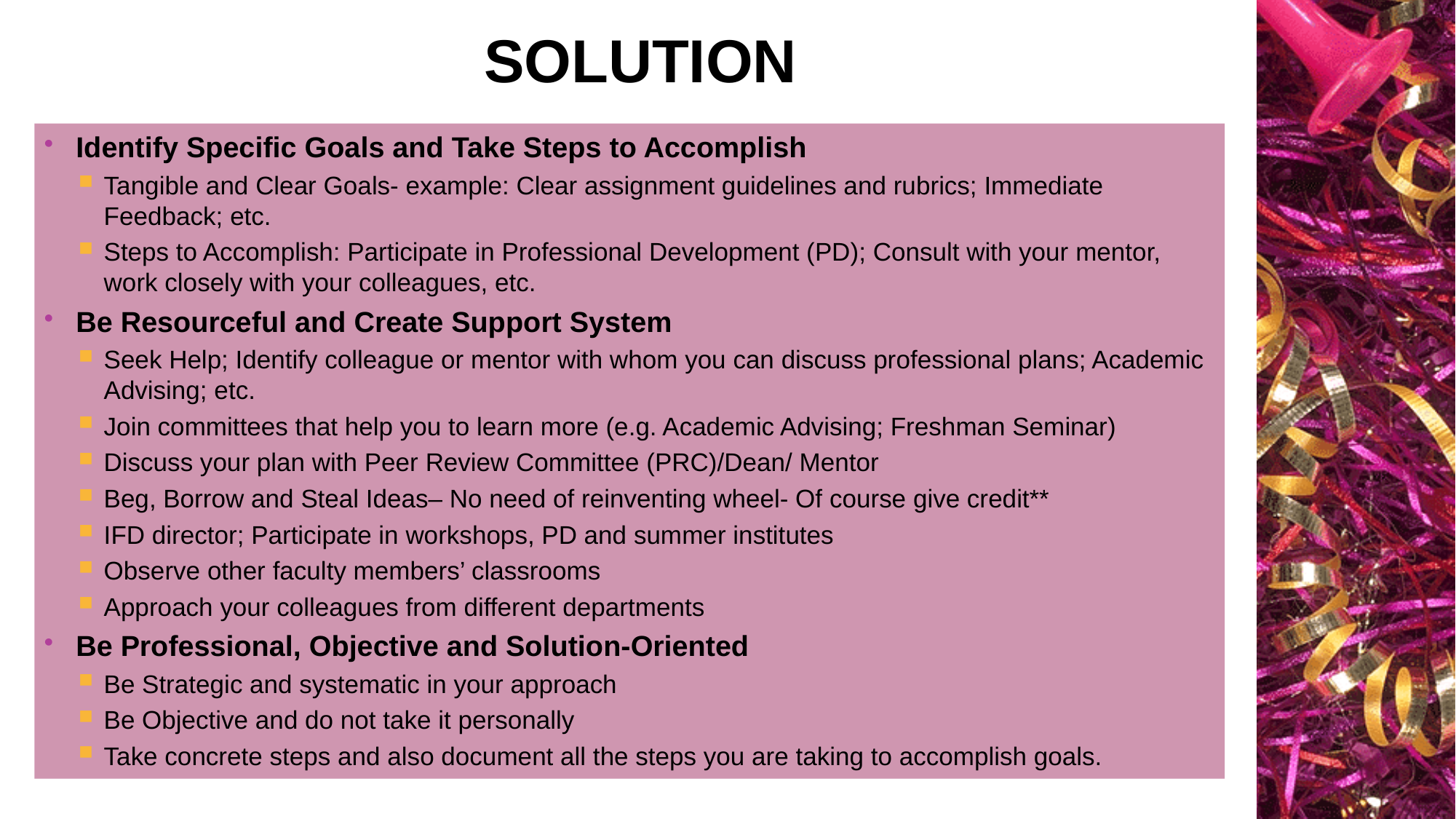

# Solution
Identify Specific Goals and Take Steps to Accomplish
Tangible and Clear Goals- example: Clear assignment guidelines and rubrics; Immediate Feedback; etc.
Steps to Accomplish: Participate in Professional Development (PD); Consult with your mentor, work closely with your colleagues, etc.
Be Resourceful and Create Support System
Seek Help; Identify colleague or mentor with whom you can discuss professional plans; Academic Advising; etc.
Join committees that help you to learn more (e.g. Academic Advising; Freshman Seminar)
Discuss your plan with Peer Review Committee (PRC)/Dean/ Mentor
Beg, Borrow and Steal Ideas– No need of reinventing wheel- Of course give credit**
IFD director; Participate in workshops, PD and summer institutes
Observe other faculty members’ classrooms
Approach your colleagues from different departments
Be Professional, Objective and Solution-Oriented
Be Strategic and systematic in your approach
Be Objective and do not take it personally
Take concrete steps and also document all the steps you are taking to accomplish goals.